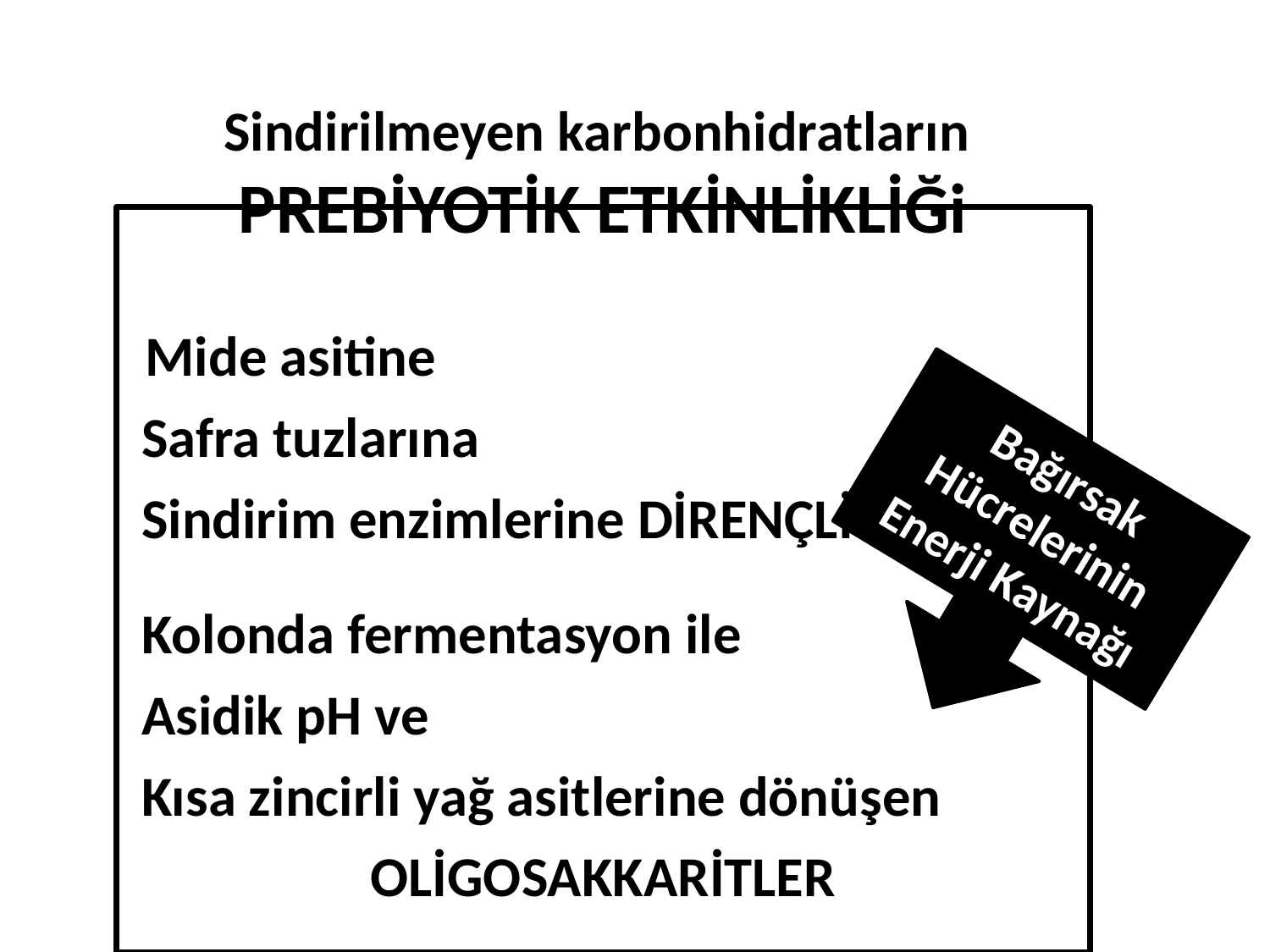

Sindirilmeyen karbonhidratların
PREBİYOTİK ETKİNLİKLİĞi

 Mide asitine
 Safra tuzlarına
 Sindirim enzimlerine DİRENÇLİ

 Kolonda fermentasyon ile
 Asidik pH ve
 Kısa zincirli yağ asitlerine dönüşen
OLİGOSAKKARİTLER

Bağırsak Hücrelerinin Enerji Kaynağı